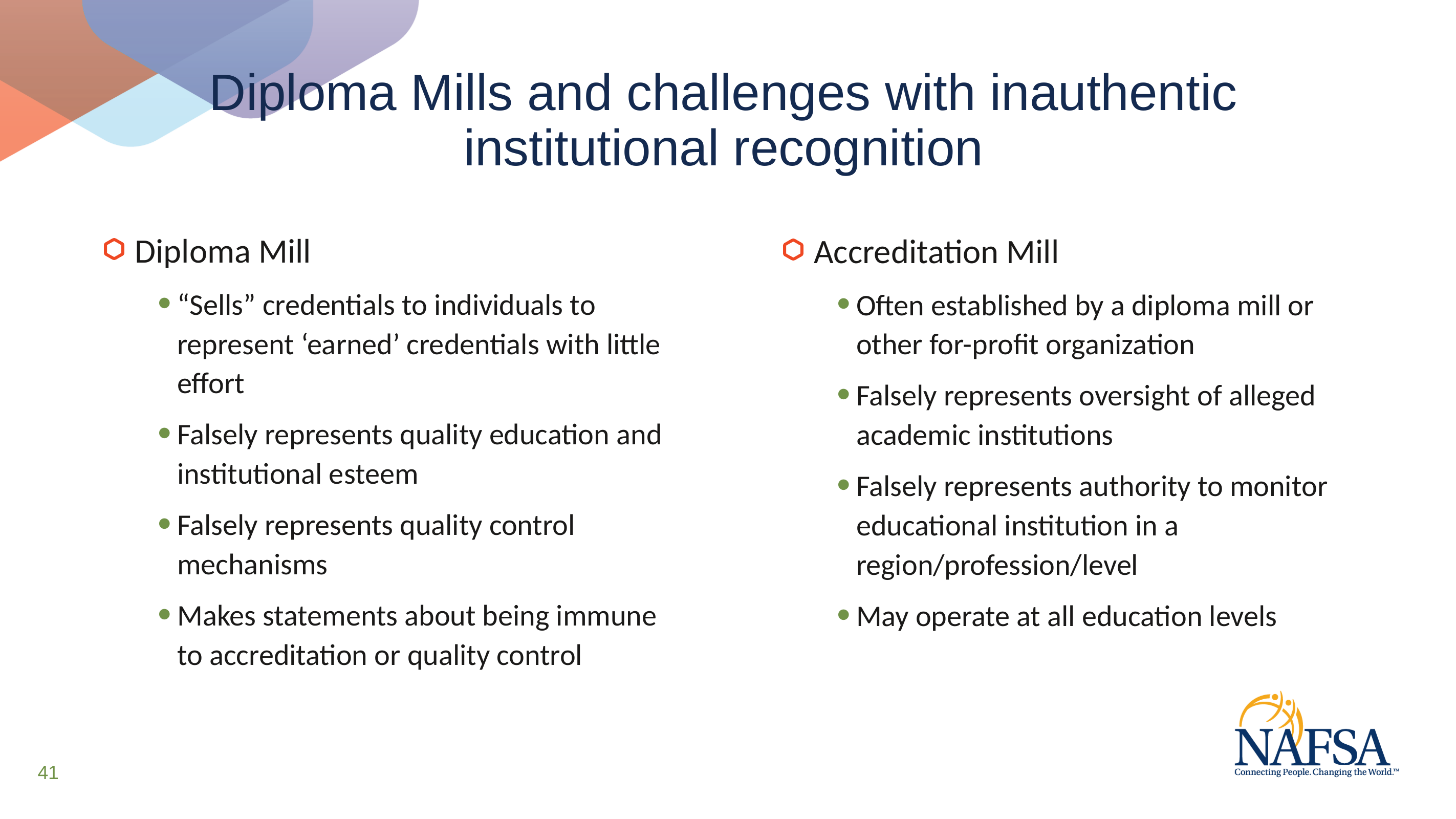

# Diploma Mills and challenges with inauthentic institutional recognition
Accreditation Mill
Often established by a diploma mill or other for-profit organization
Falsely represents oversight of alleged academic institutions
Falsely represents authority to monitor educational institution in a region/profession/level
May operate at all education levels
Diploma Mill
“Sells” credentials to individuals to represent ‘earned’ credentials with little effort
Falsely represents quality education and institutional esteem
Falsely represents quality control mechanisms
Makes statements about being immune to accreditation or quality control
41